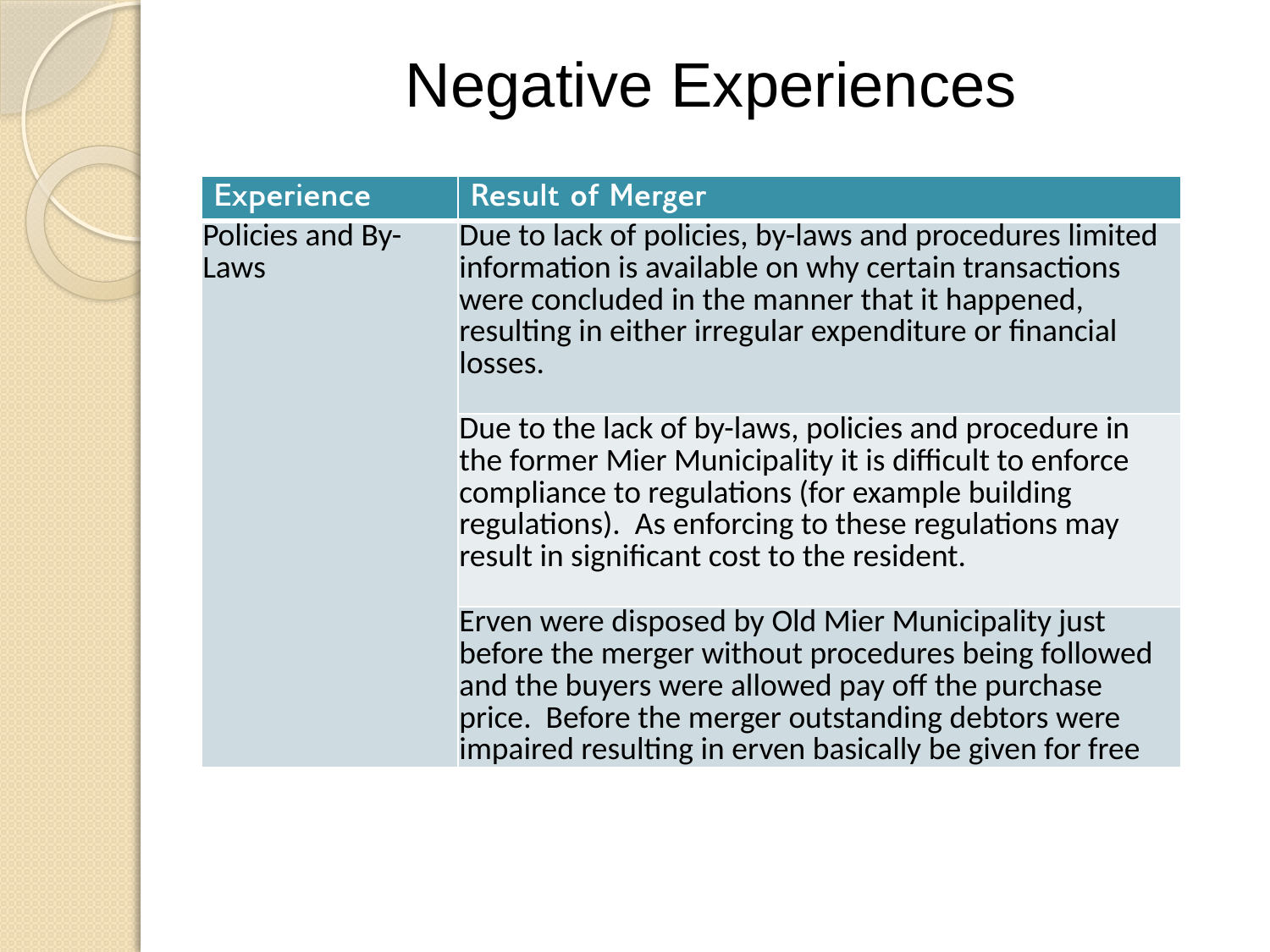

# Negative Experiences
| Experience | Result of Merger |
| --- | --- |
| Policies and By-Laws | Due to lack of policies, by-laws and procedures limited information is available on why certain transactions were concluded in the manner that it happened, resulting in either irregular expenditure or financial losses. |
|  | Due to the lack of by-laws, policies and procedure in the former Mier Municipality it is difficult to enforce compliance to regulations (for example building regulations). As enforcing to these regulations may result in significant cost to the resident. |
|  | Erven were disposed by Old Mier Municipality just before the merger without procedures being followed and the buyers were allowed pay off the purchase price. Before the merger outstanding debtors were impaired resulting in erven basically be given for free |